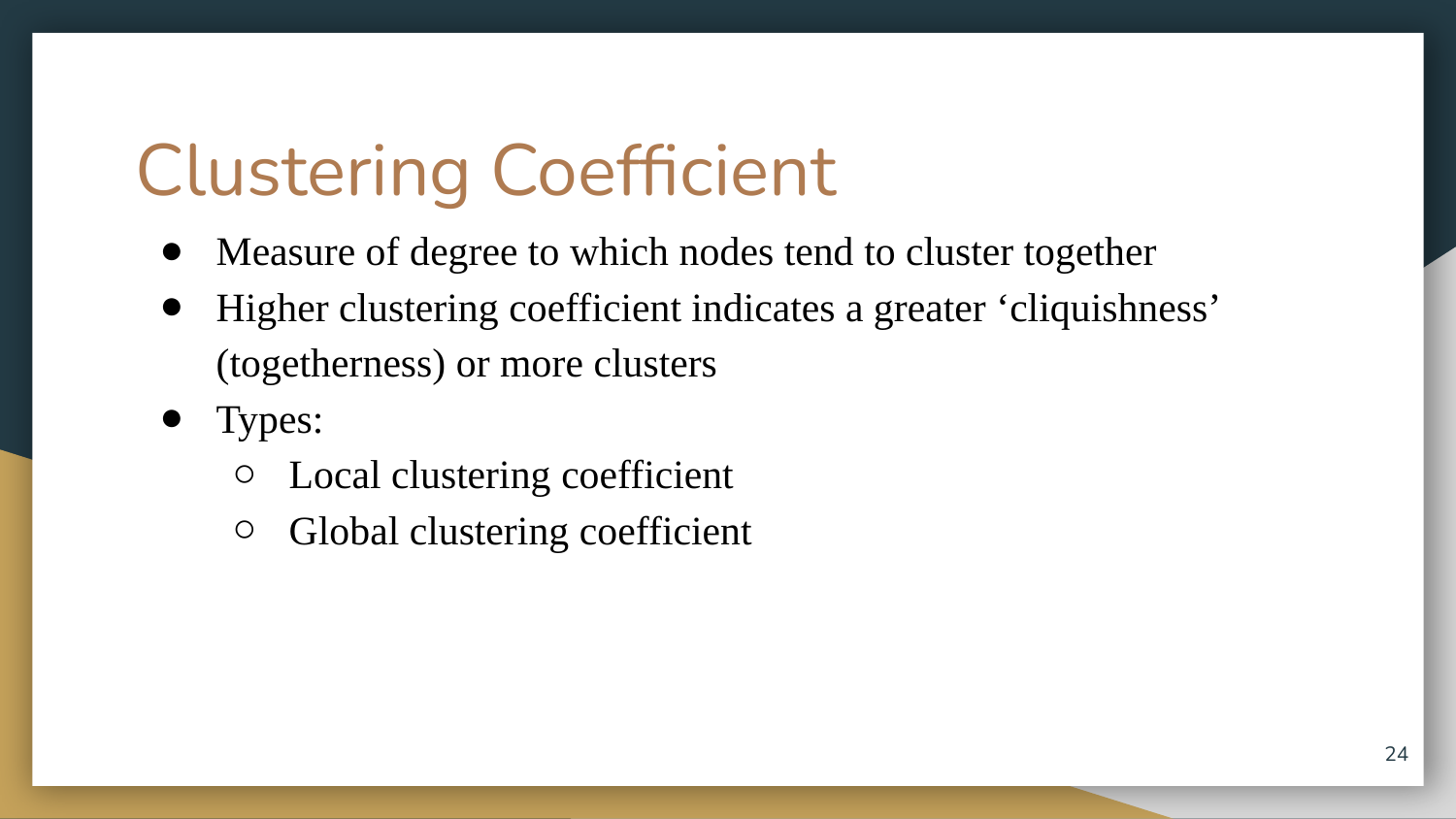

# Clustering Coefficient
Measure of degree to which nodes tend to cluster together
Higher clustering coefficient indicates a greater ‘cliquishness’ (togetherness) or more clusters
Types:
Local clustering coefficient
Global clustering coefficient
24